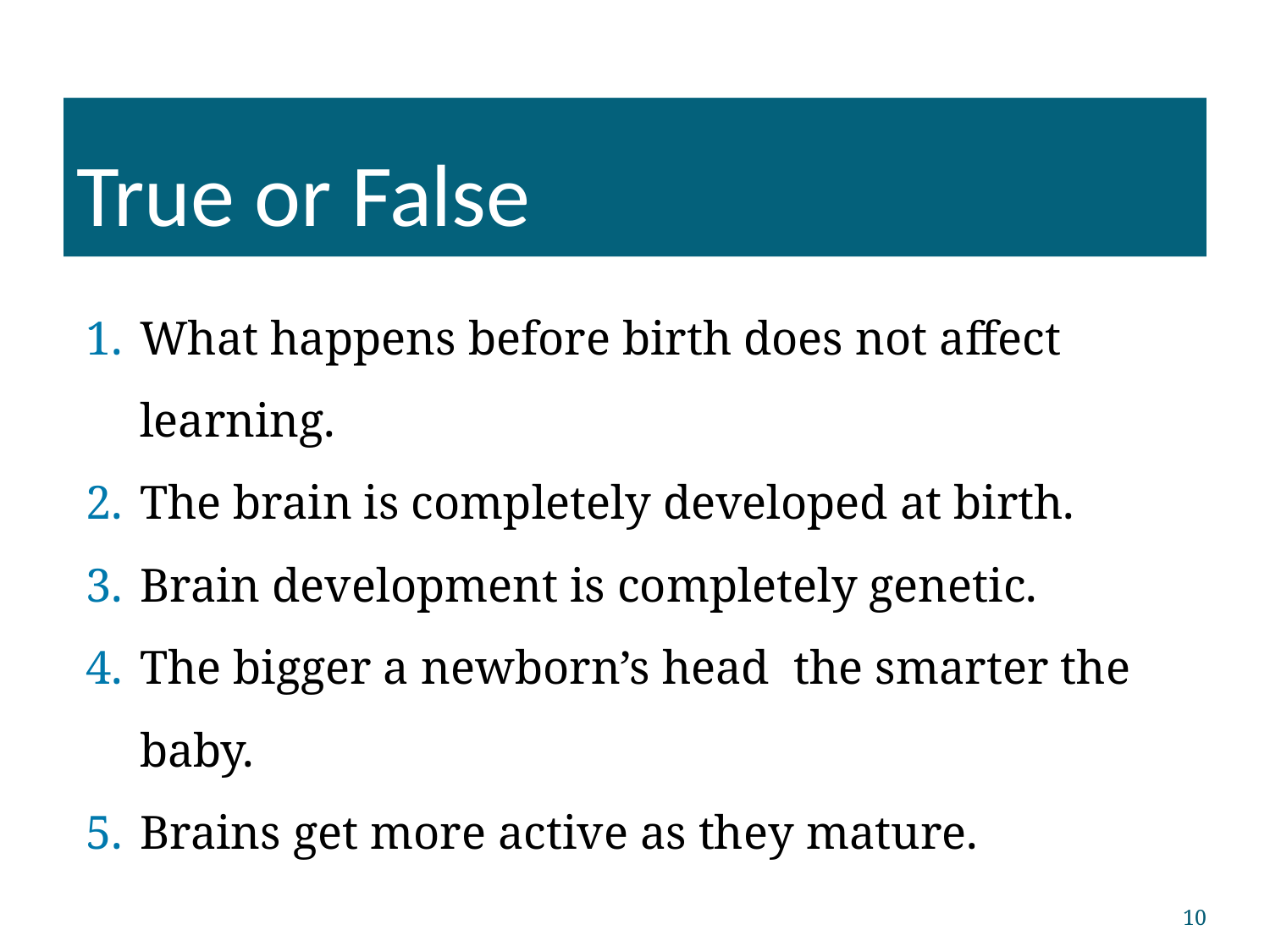

# True or False
What happens before birth does not affect learning.
The brain is completely developed at birth.
Brain development is completely genetic.
The bigger a newborn’s head  the smarter the baby.
Brains get more active as they mature.

10